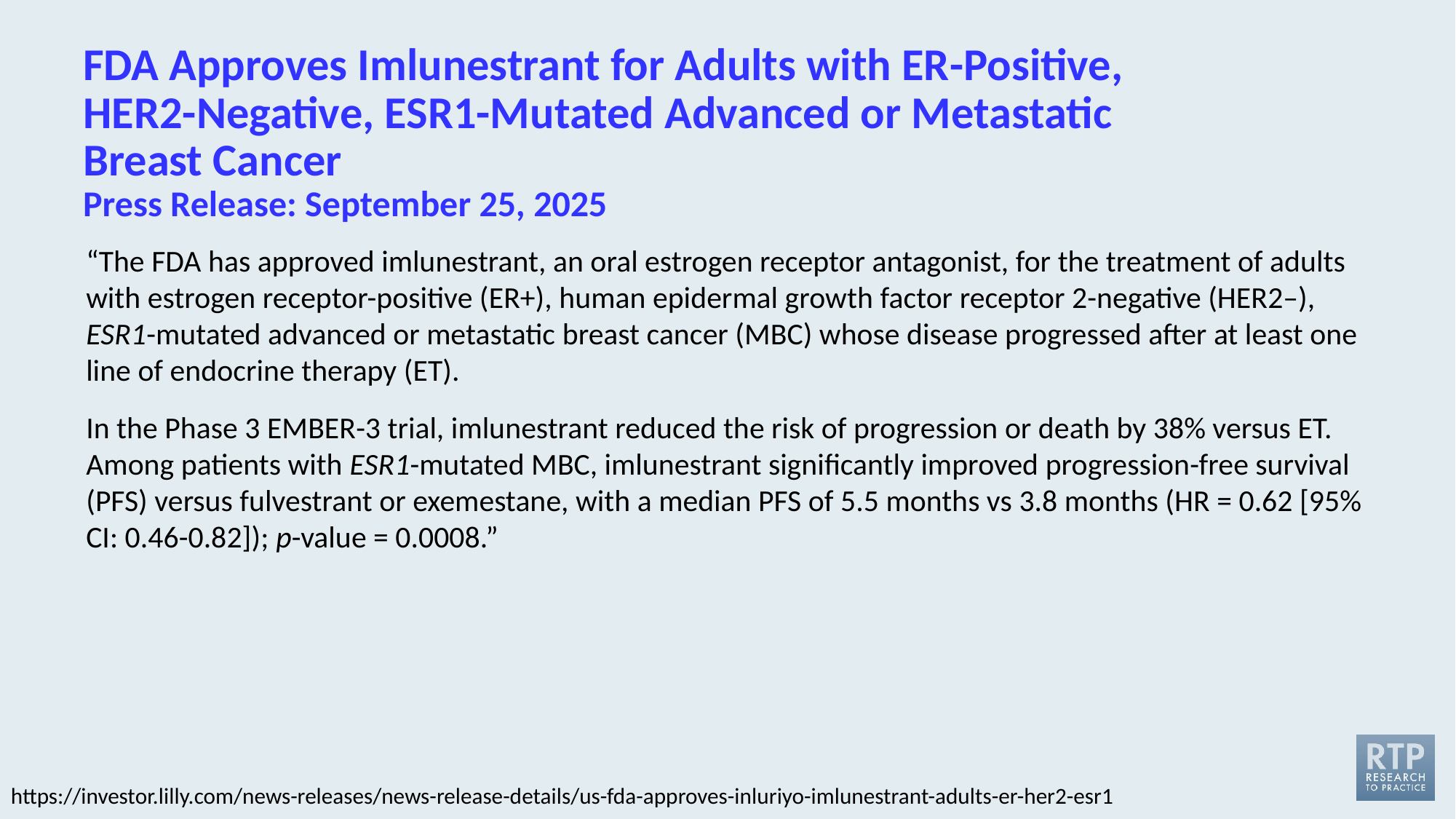

# FDA Approves Imlunestrant for Adults with ER-Positive, HER2-Negative, ESR1-Mutated Advanced or Metastatic Breast Cancer Press Release: September 25, 2025
“The FDA has approved imlunestrant, an oral estrogen receptor antagonist, for the treatment of adults with estrogen receptor-positive (ER+), human epidermal growth factor receptor 2-negative (HER2–), ESR1-mutated advanced or metastatic breast cancer (MBC) whose disease progressed after at least one line of endocrine therapy (ET).
In the Phase 3 EMBER-3 trial, imlunestrant reduced the risk of progression or death by 38% versus ET. Among patients with ESR1-mutated MBC, imlunestrant significantly improved progression-free survival (PFS) versus fulvestrant or exemestane, with a median PFS of 5.5 months vs 3.8 months (HR = 0.62 [95% CI: 0.46-0.82]); p-value = 0.0008.”
https://investor.lilly.com/news-releases/news-release-details/us-fda-approves-inluriyo-imlunestrant-adults-er-her2-esr1